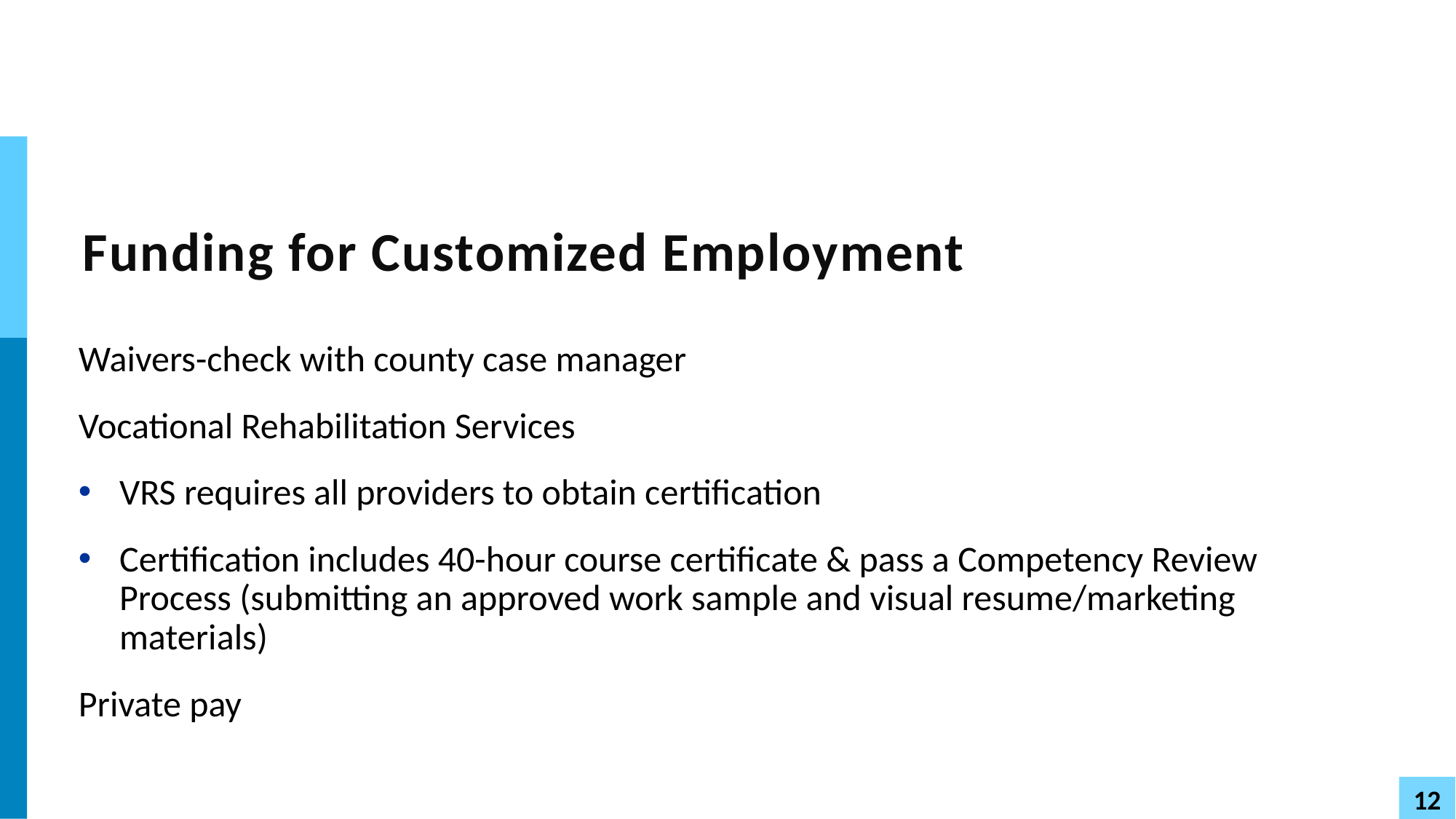

# Funding for Customized Employment
Waivers-check with county case manager
Vocational Rehabilitation Services
VRS requires all providers to obtain certification
Certification includes 40-hour course certificate & pass a Competency Review Process (submitting an approved work sample and visual resume/marketing materials)
Private pay